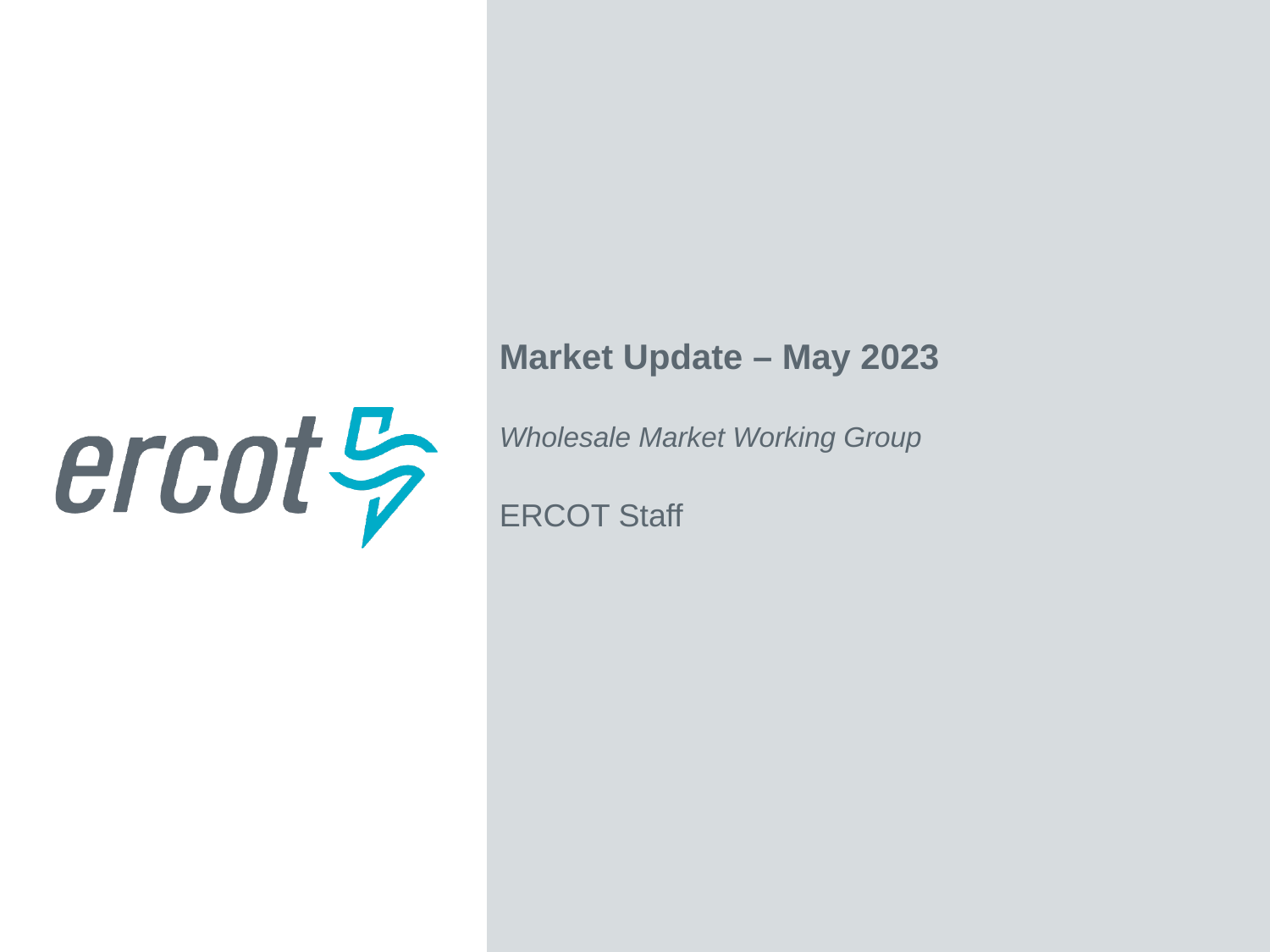

Market Update – May 2023

Wholesale Market Working Group

ERCOT Staff